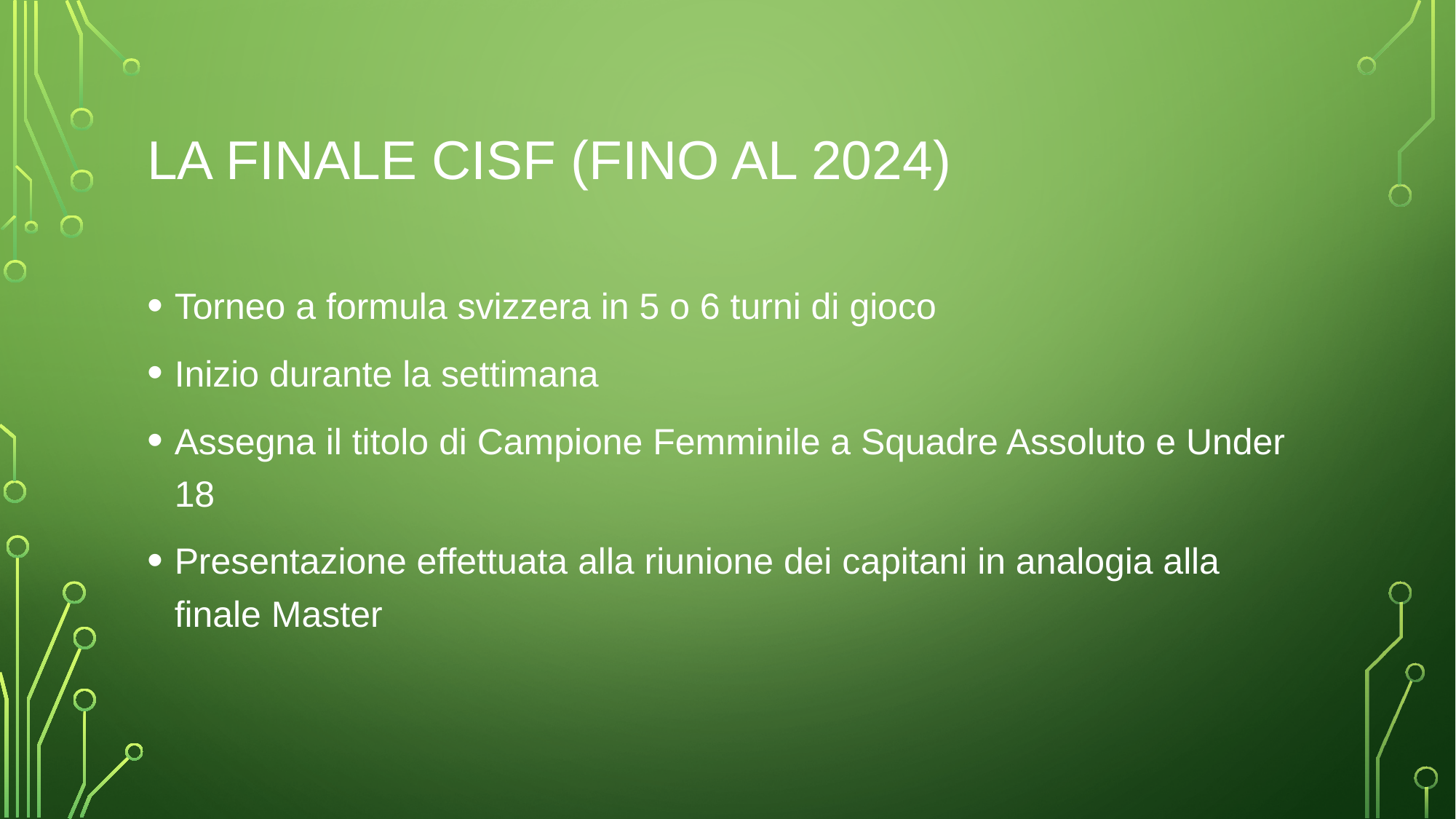

# La finale cisf (fino al 2024)
Torneo a formula svizzera in 5 o 6 turni di gioco
Inizio durante la settimana
Assegna il titolo di Campione Femminile a Squadre Assoluto e Under 18
Presentazione effettuata alla riunione dei capitani in analogia alla finale Master